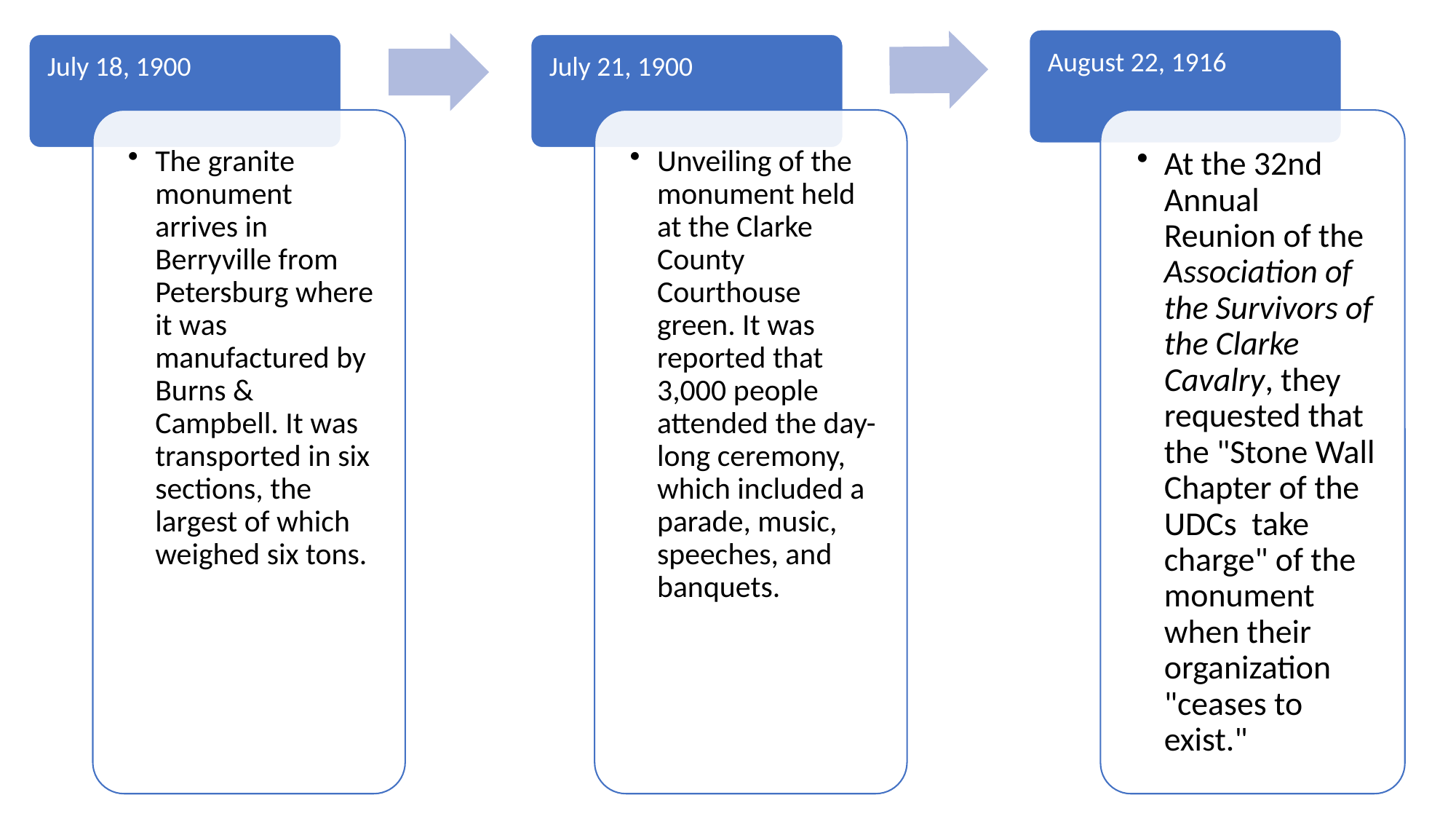

July 18, 1900
The granite monument arrives in Berryville from Petersburg where it was manufactured by Burns & Campbell. It was transported in six sections, the largest of which weighed six tons.

July 21, 1900
Unveiling of the monument held at the Clarke County Courthouse green. It was reported that 3,000 people attended the day-long ceremony, which included a parade, music, speeches, and banquets.

August 22, 1916
At the 32nd Annual Reunion of the Association of the Survivors of the Clarke Cavalry, they requested that the "Stone Wall Chapter of the UDCs  take charge" of the monument when their organization "ceases to exist."